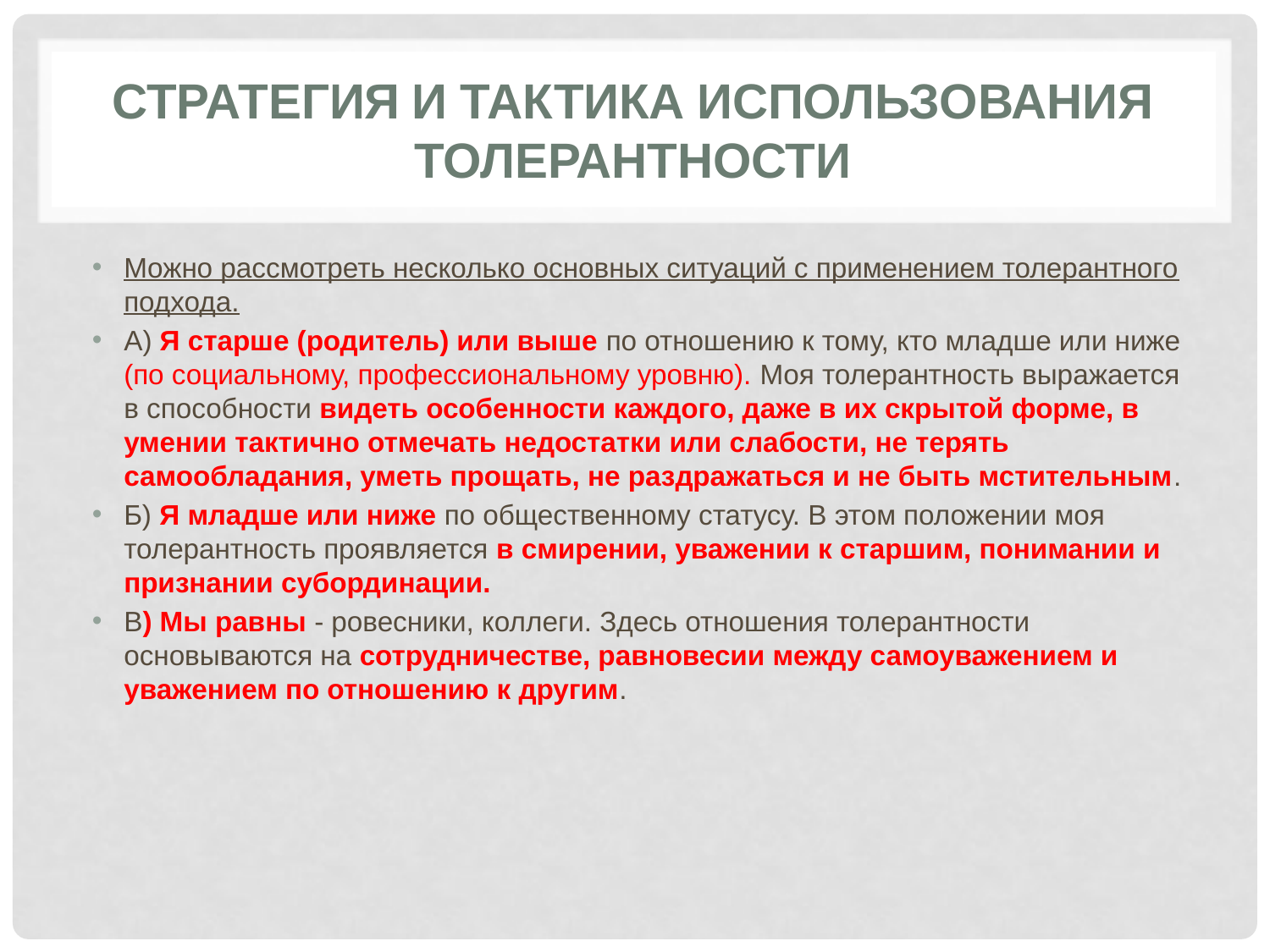

# Стратегия и тактика использования толерантности
Можно рассмотреть несколько основных ситуаций с применением толерантного подхода.
А) Я старше (родитель) или выше по отношению к тому, кто младше или ниже (по социальному, профессиональному уровню). Моя толерантность выражается в способности видеть особенности каждого, даже в их скрытой форме, в умении тактично отмечать недостатки или слабости, не терять самообладания, уметь прощать, не раздражаться и не быть мстительным.
Б) Я младше или ниже по общественному статусу. В этом положении моя толерантность проявляется в смирении, уважении к старшим, понимании и признании субординации.
В) Мы равны - ровесники, коллеги. Здесь отношения толерантности основываются на сотрудничестве, равновесии между самоуважением и уважением по отношению к другим.